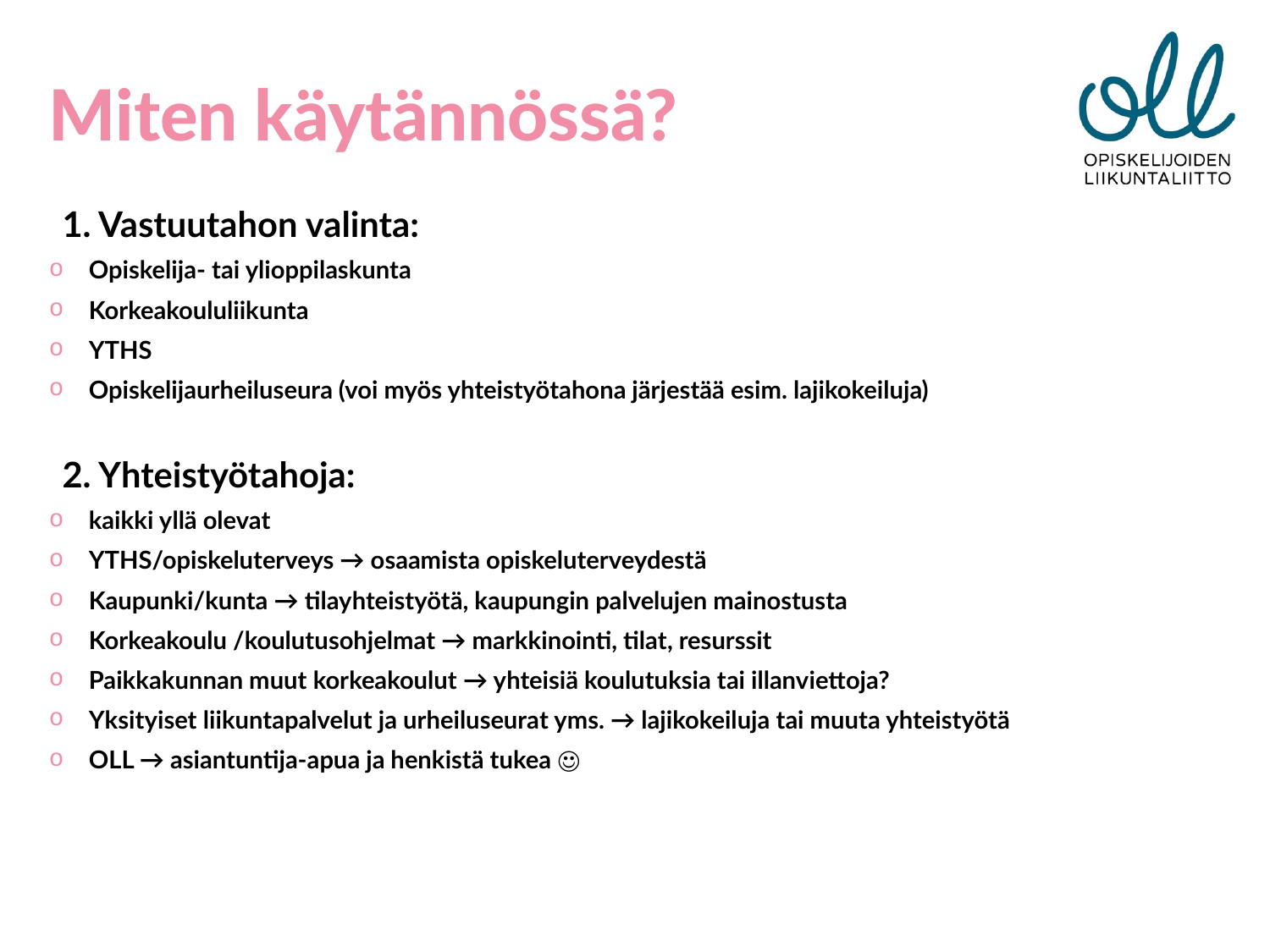

# Miten käytännössä?
1. Vastuutahon valinta:
Opiskelija- tai ylioppilaskunta
Korkeakoululiikunta
YTHS
Opiskelijaurheiluseura (voi myös yhteistyötahona järjestää esim. lajikokeiluja)

2. Yhteistyötahoja:
kaikki yllä olevat
YTHS/opiskeluterveys → osaamista opiskeluterveydestä
Kaupunki/kunta → tilayhteistyötä, kaupungin palvelujen mainostusta
Korkeakoulu /koulutusohjelmat → markkinointi, tilat, resurssit
Paikkakunnan muut korkeakoulut → yhteisiä koulutuksia tai illanviettoja?
Yksityiset liikuntapalvelut ja urheiluseurat yms. → lajikokeiluja tai muuta yhteistyötä
OLL → asiantuntija-apua ja henkistä tukea ☺